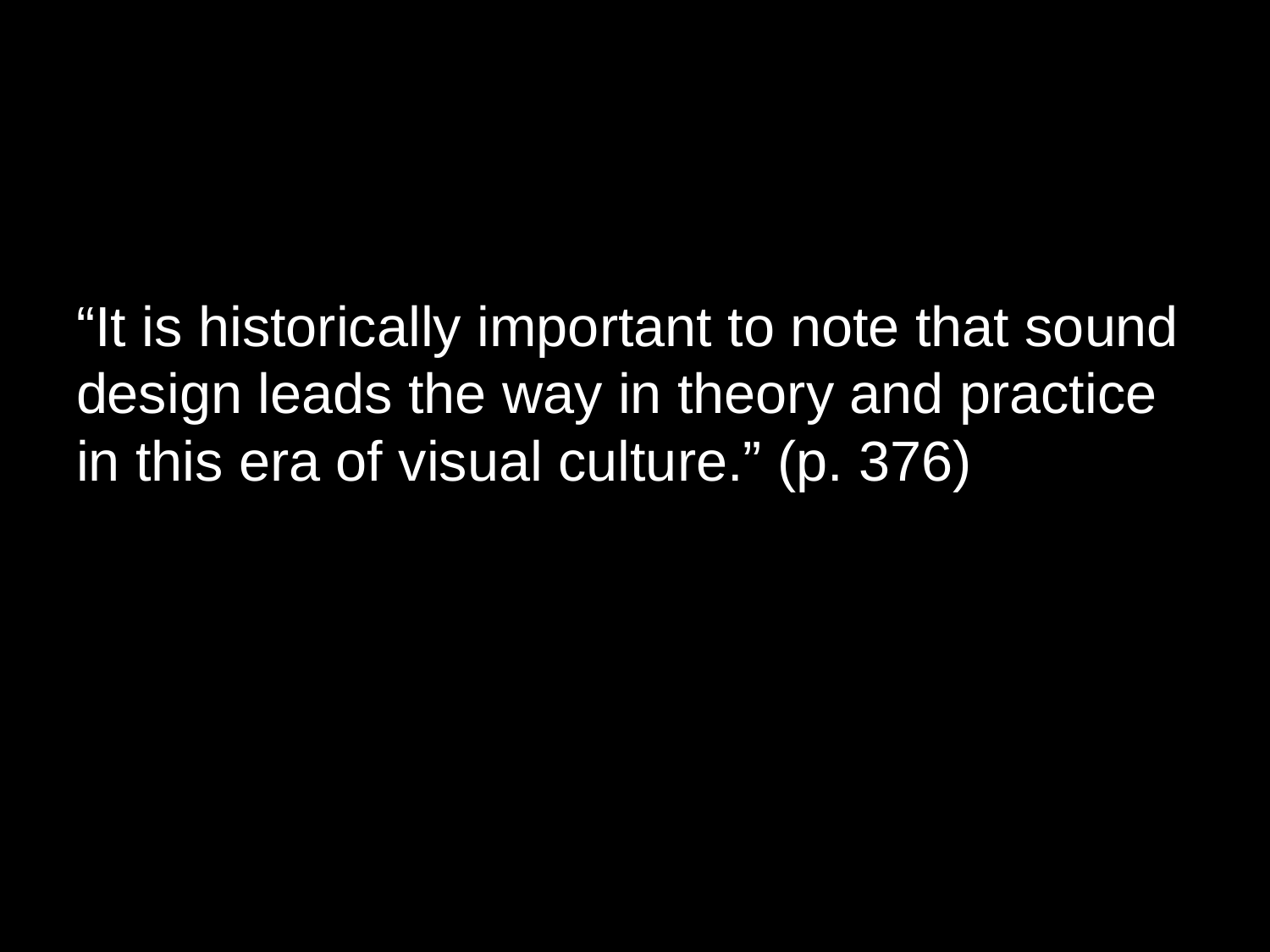

“It is historically important to note that sound design leads the way in theory and practice in this era of visual culture.” (p. 376)